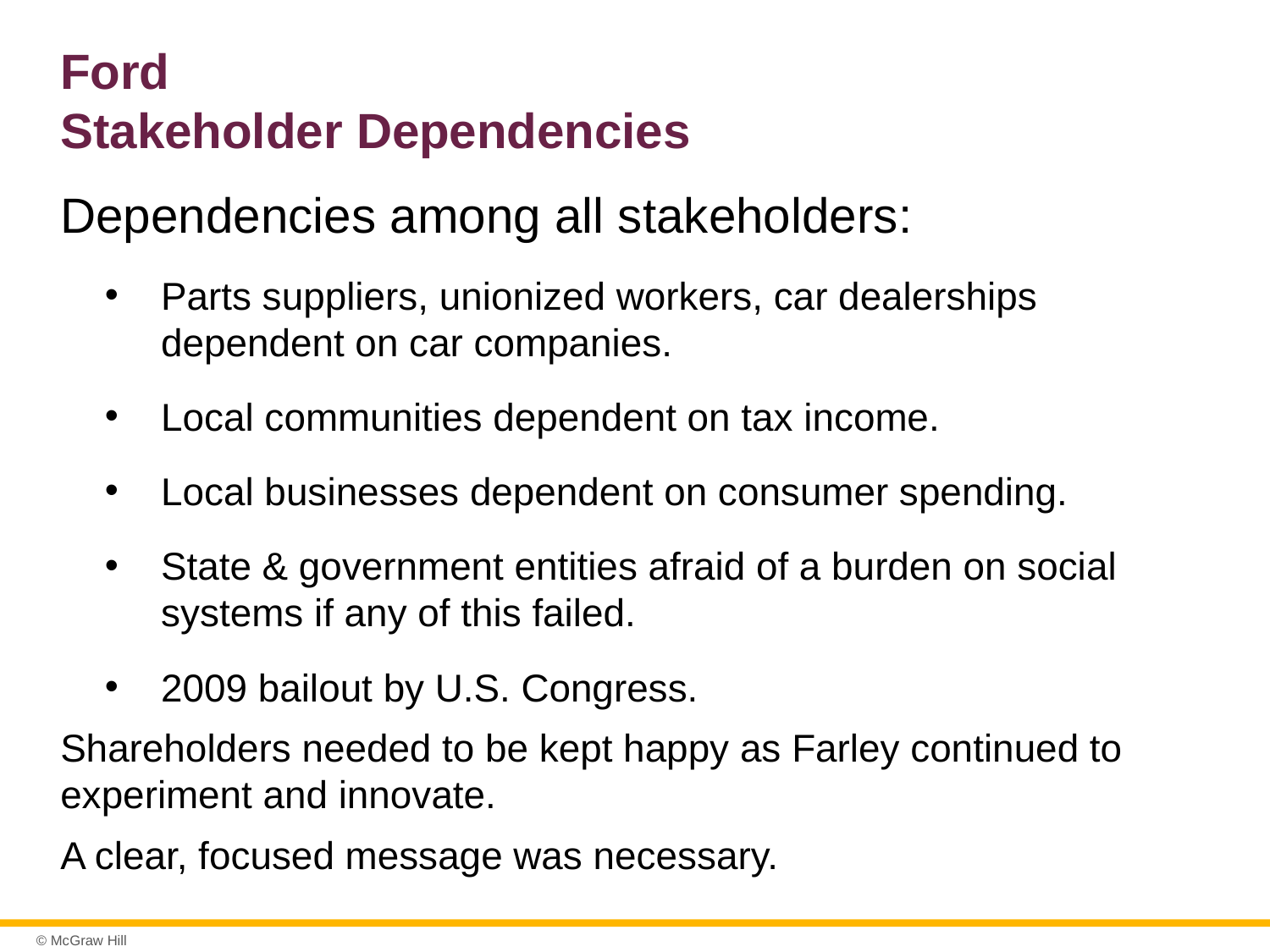

# Ford Stakeholder Dependencies
Dependencies among all stakeholders:
Parts suppliers, unionized workers, car dealerships dependent on car companies.
Local communities dependent on tax income.
Local businesses dependent on consumer spending.
State & government entities afraid of a burden on social systems if any of this failed.
2009 bailout by U.S. Congress.
Shareholders needed to be kept happy as Farley continued to experiment and innovate.
A clear, focused message was necessary.